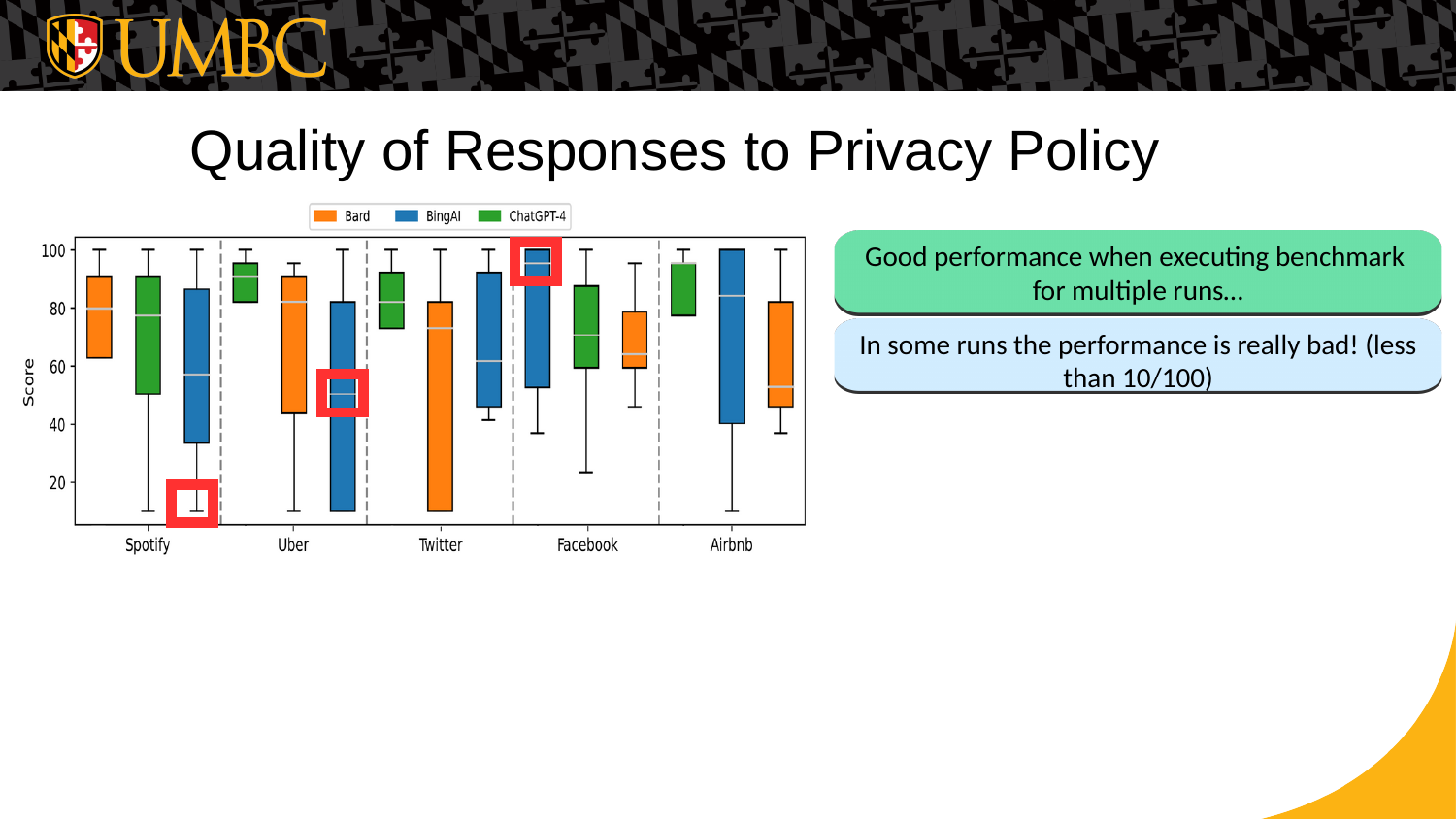

Quality of Responses to Privacy Policy Questions

Good performance when executing benchmark
for multiple runs…

In some runs the performance is really bad! (less than 10/100)